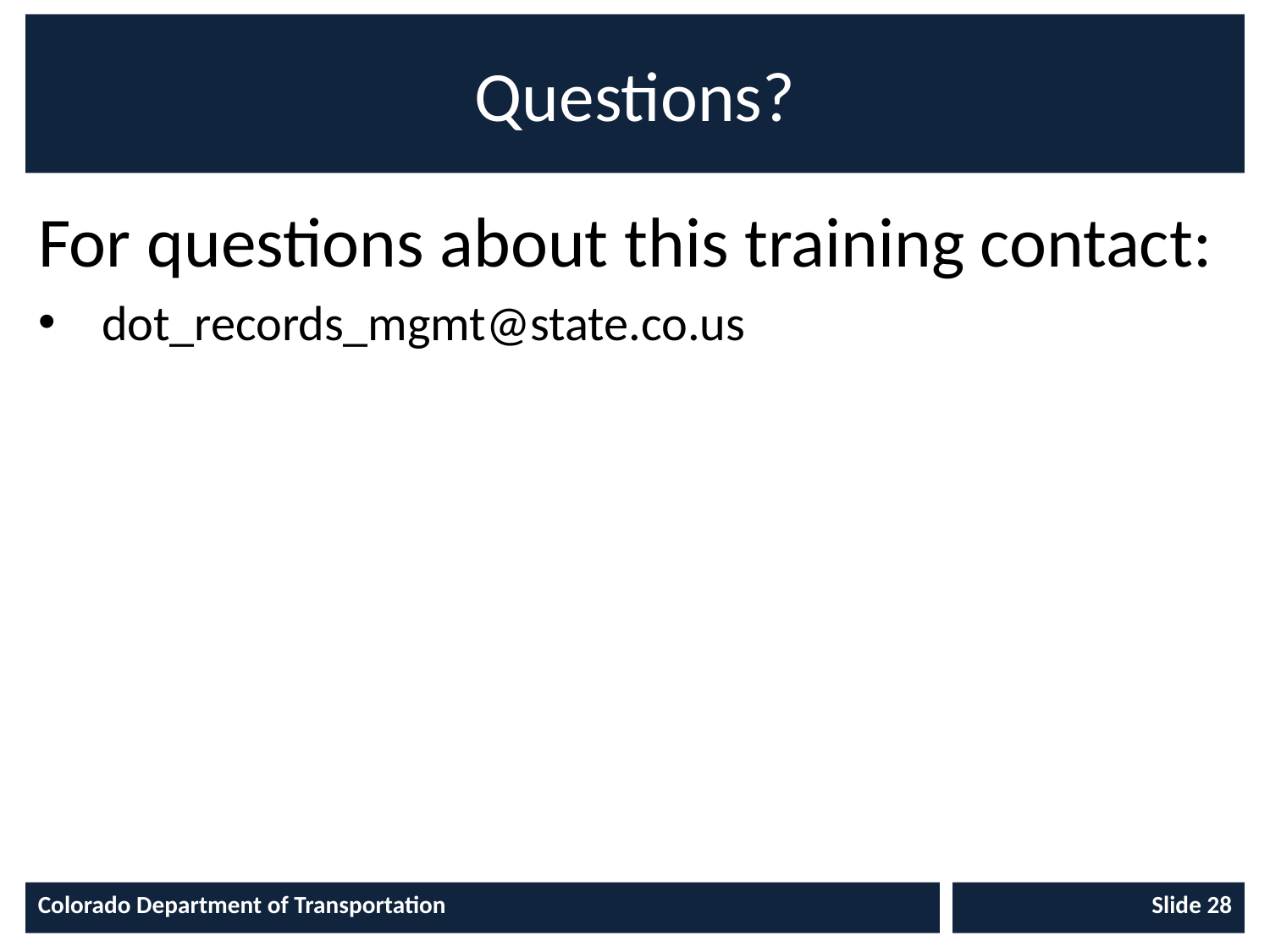

# Questions?
For questions about this training contact:
dot_records_mgmt@state.co.us

Colorado Department of Transportation
Slide 28